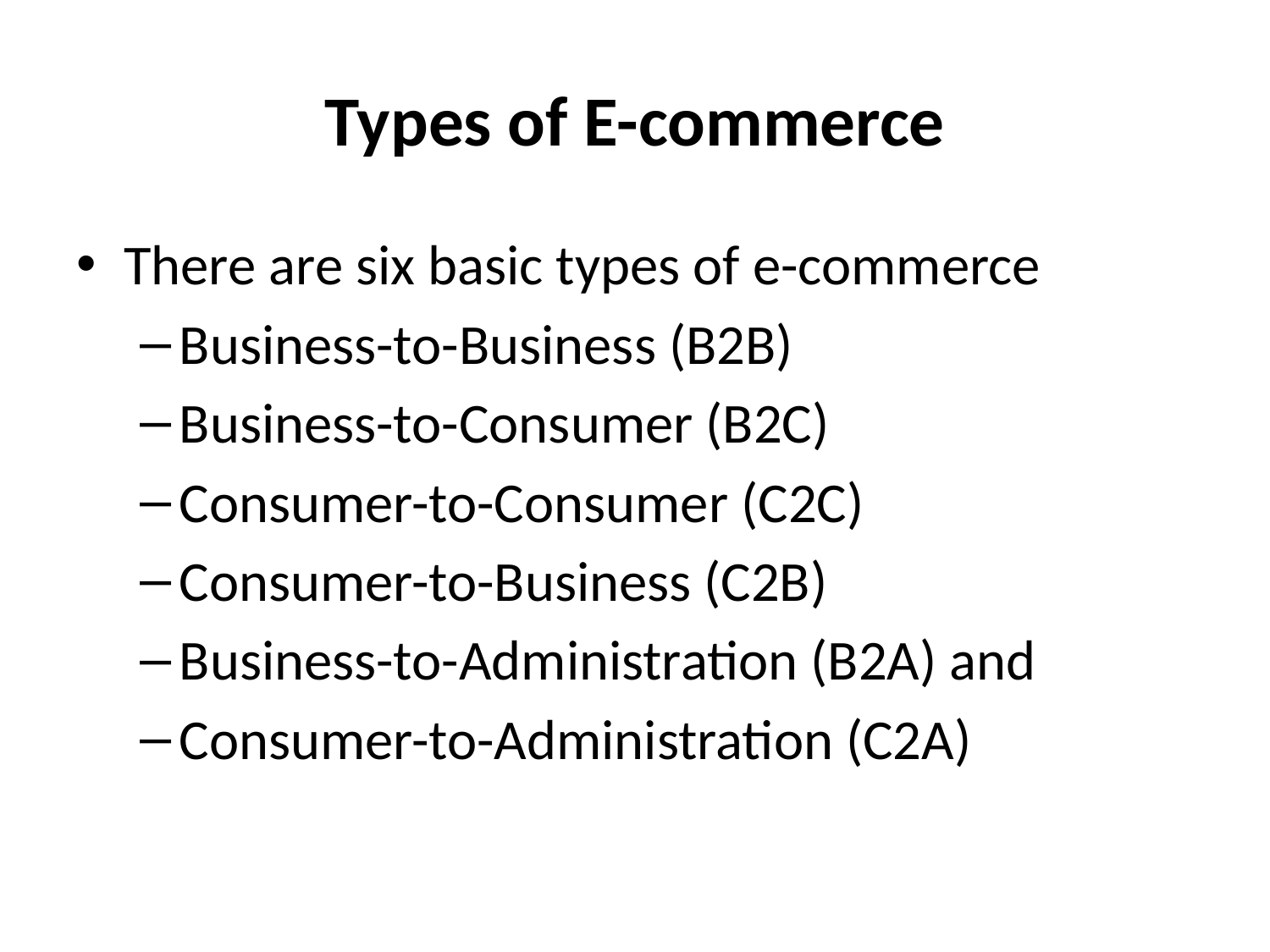

# Types of E-commerce
There are six basic types of e-commerce
Business-to-Business (B2B)
Business-to-Consumer (B2C)
Consumer-to-Consumer (C2C)
Consumer-to-Business (C2B)
Business-to-Administration (B2A) and
Consumer-to-Administration (C2A)